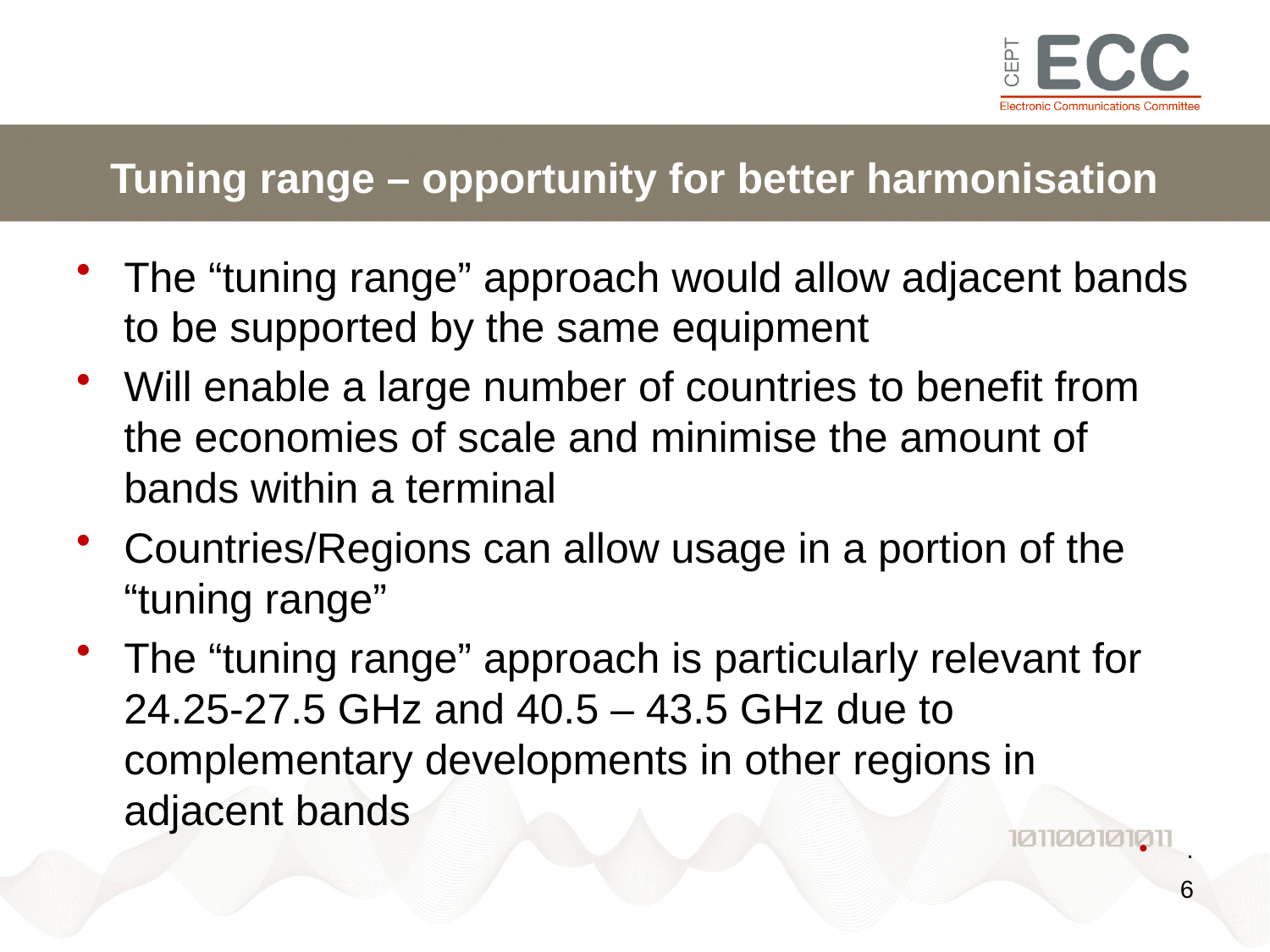

# Tuning range – opportunity for better harmonisation
The “tuning range” approach would allow adjacent bands to be supported by the same equipment
Will enable a large number of countries to benefit from the economies of scale and minimise the amount of bands within a terminal
Countries/Regions can allow usage in a portion of the “tuning range”
The “tuning range” approach is particularly relevant for 24.25-27.5 GHz and 40.5 – 43.5 GHz due to complementary developments in other regions in adjacent bands
.

6